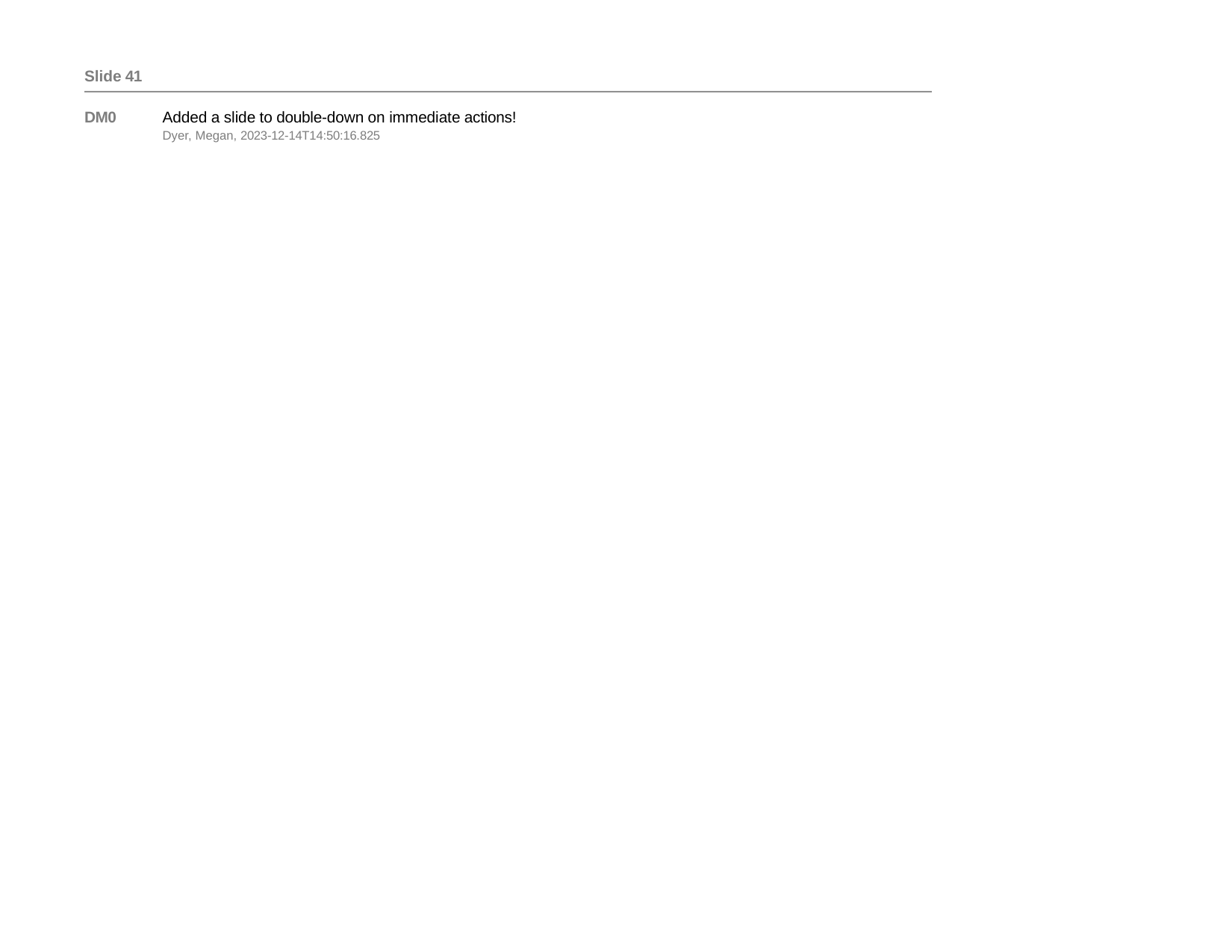

Slide 41

Added a slide to double-down on immediate actions!
Dyer, Megan, 2023-12-14T14:50:16.825
DM0